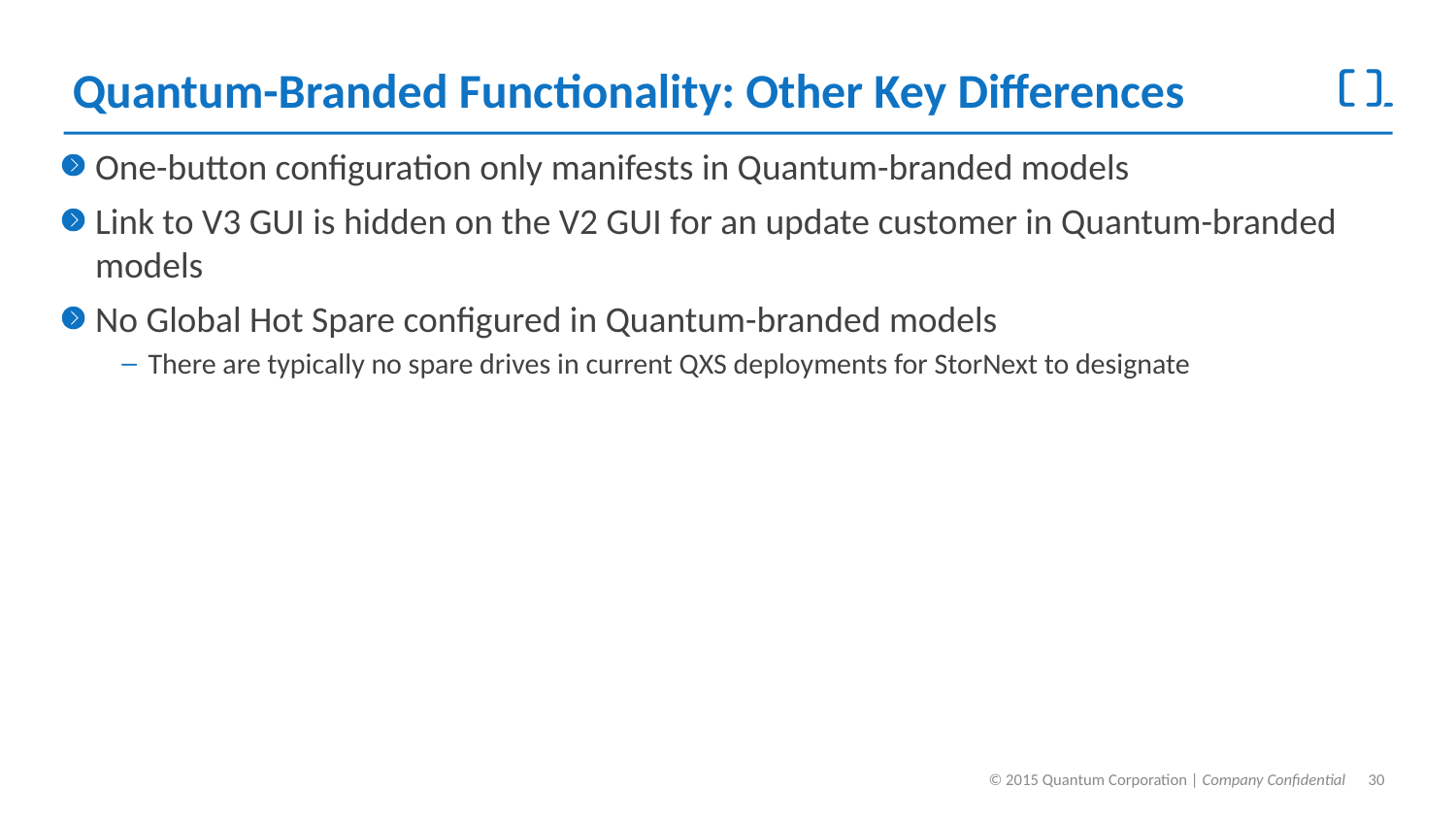

# Quantum-Branded Functionality: Other Key Differences
One-button configuration only manifests in Quantum-branded models
Link to V3 GUI is hidden on the V2 GUI for an update customer in Quantum-branded models
No Global Hot Spare configured in Quantum-branded models
There are typically no spare drives in current QXS deployments for StorNext to designate